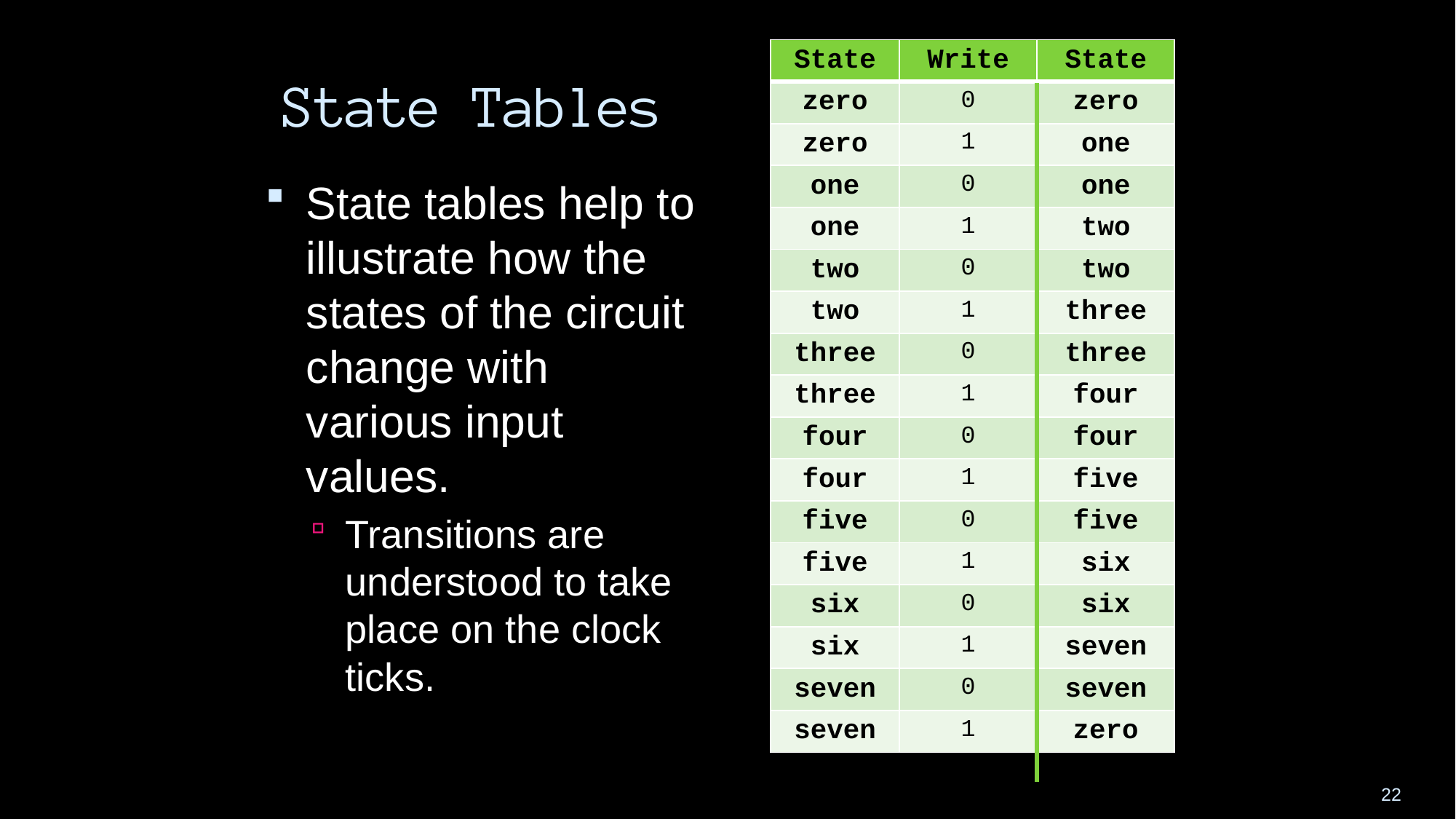

| State | Write | State |
| --- | --- | --- |
| zero | 0 | zero |
| zero | 1 | one |
| one | 0 | one |
| one | 1 | two |
| two | 0 | two |
| two | 1 | three |
| three | 0 | three |
| three | 1 | four |
| four | 0 | four |
| four | 1 | five |
| five | 0 | five |
| five | 1 | six |
| six | 0 | six |
| six | 1 | seven |
| seven | 0 | seven |
| seven | 1 | zero |
# State Tables
State tables help to illustrate how the states of the circuit change with various input values.
Transitions are understood to take place on the clock ticks.
22